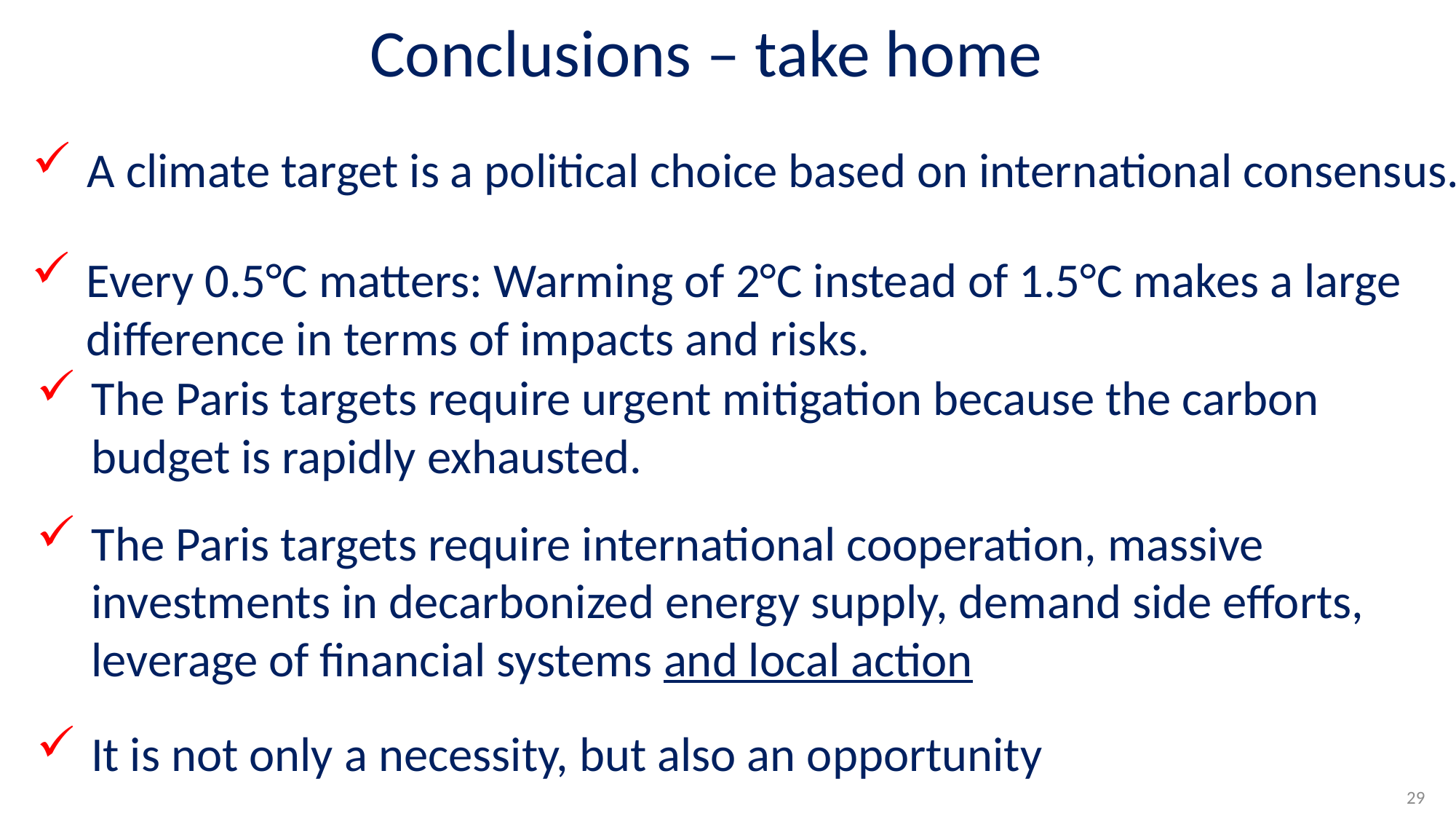

Conclusions – take home
A climate target is a political choice based on international consensus.

Every 0.5°C matters: Warming of 2°C instead of 1.5°C makes a large difference in terms of impacts and risks.
The Paris targets require urgent mitigation because the carbon budget is rapidly exhausted.
The Paris targets require international cooperation, massive investments in decarbonized energy supply, demand side efforts, leverage of financial systems and local action
It is not only a necessity, but also an opportunity
29